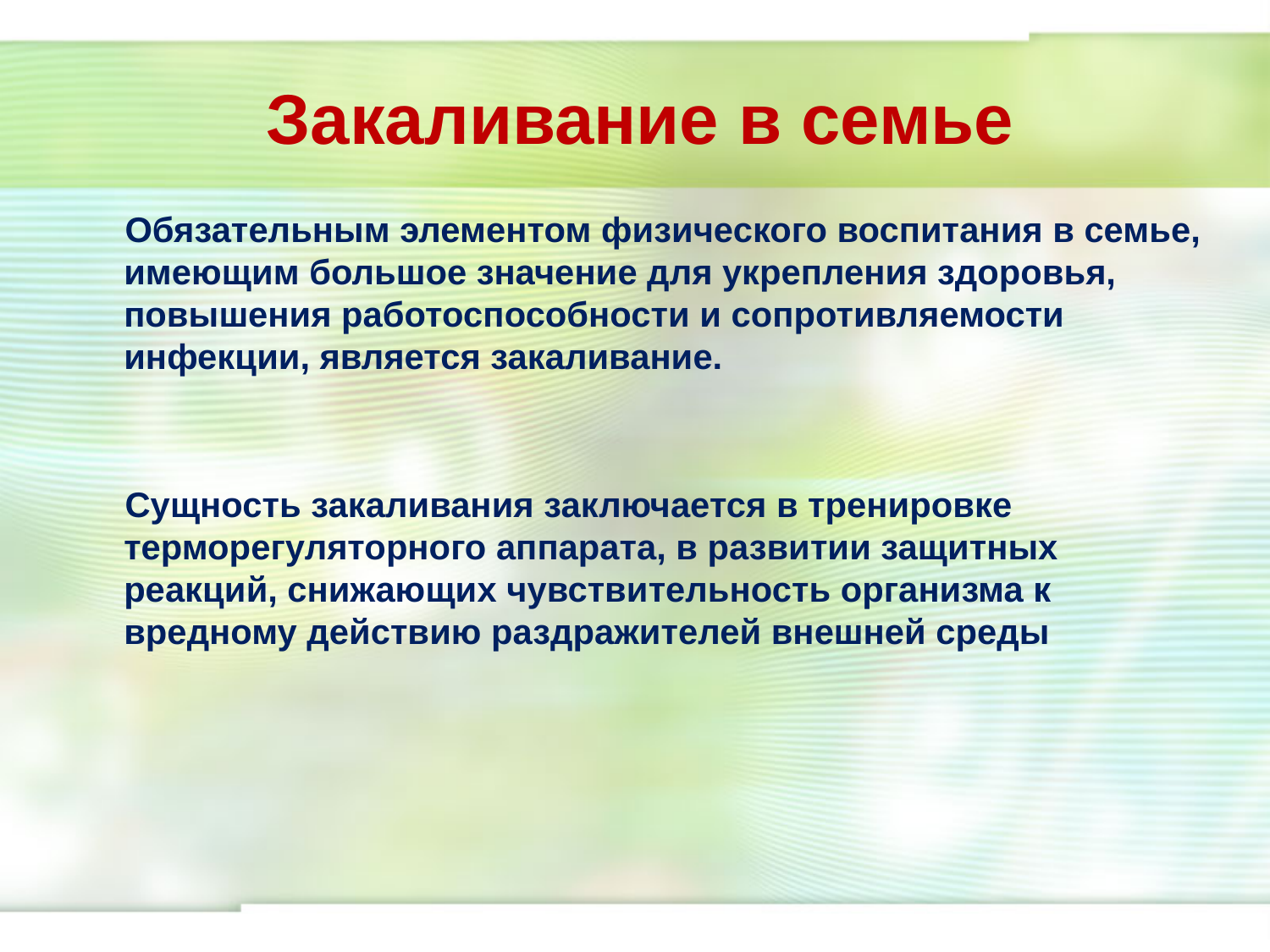

# Закаливание в семье
     Обязательным элементом физического воспитания в семье, имеющим большое значение для укрепления здоровья, повышения работоспособности и сопротивляемости инфекции, является закаливание.

     Сущность закаливания заключается в тренировке терморегуляторного аппарата, в развитии защитных реакций, снижающих чувствительность организма к вредному действию раздражителей внешней среды